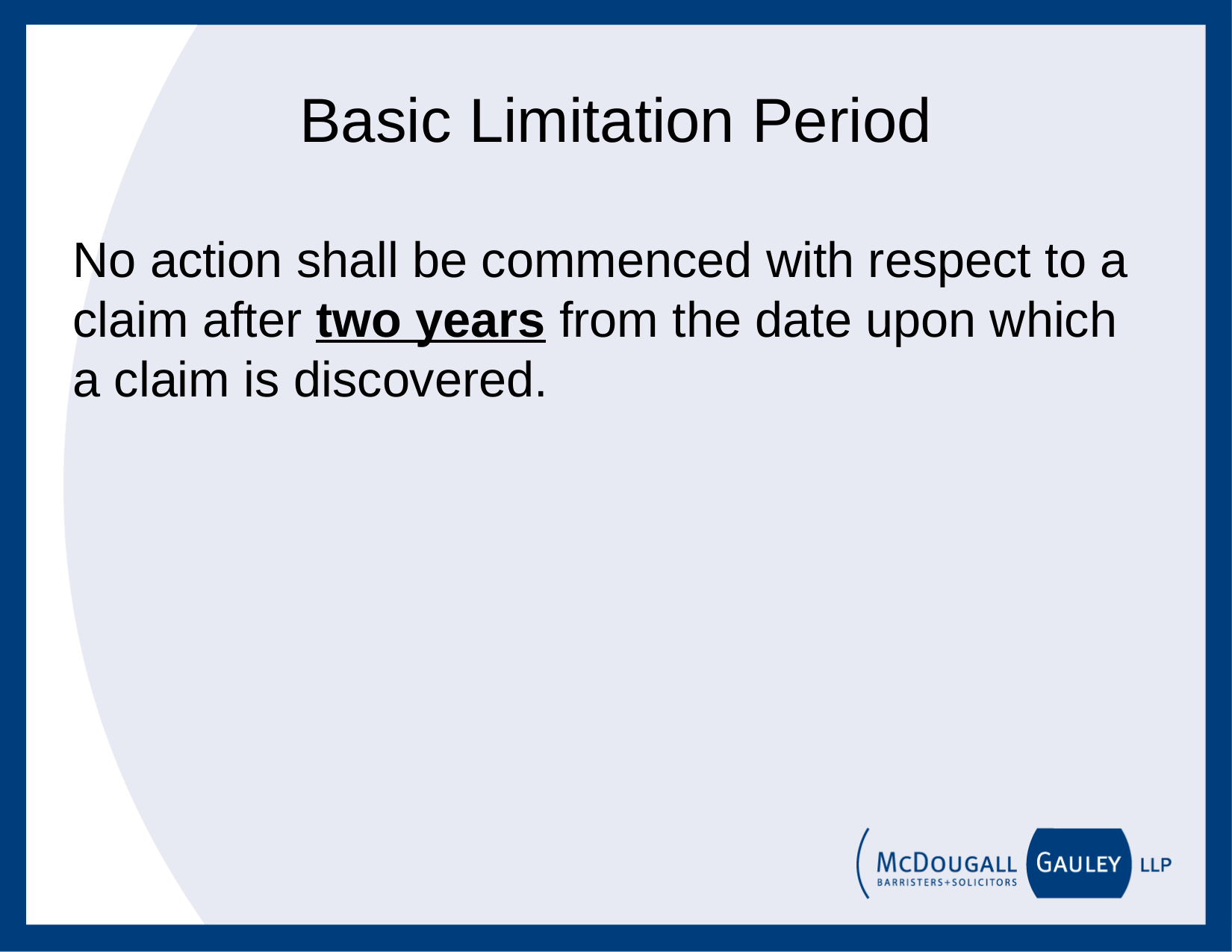

# Basic Limitation Period
No action shall be commenced with respect to a claim after two years from the date upon which a claim is discovered.